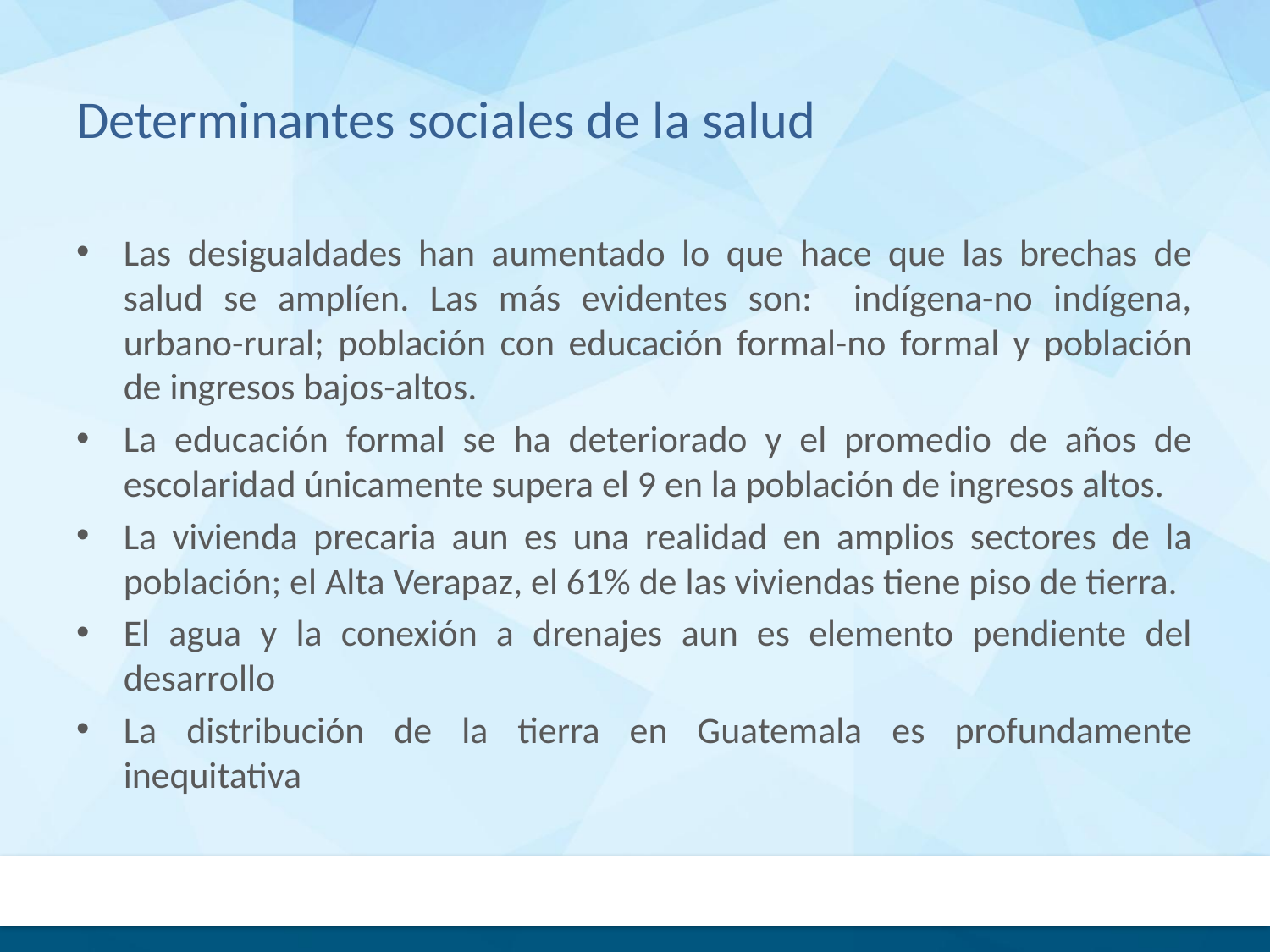

# Determinantes sociales de la salud
Las desigualdades han aumentado lo que hace que las brechas de salud se amplíen. Las más evidentes son:  indígena-no indígena, urbano-rural; población con educación formal-no formal y población de ingresos bajos-altos.
La educación formal se ha deteriorado y el promedio de años de escolaridad únicamente supera el 9 en la población de ingresos altos.
La vivienda precaria aun es una realidad en amplios sectores de la población; el Alta Verapaz, el 61% de las viviendas tiene piso de tierra.
El agua y la conexión a drenajes aun es elemento pendiente del desarrollo
La distribución de la tierra en Guatemala es profundamente inequitativa